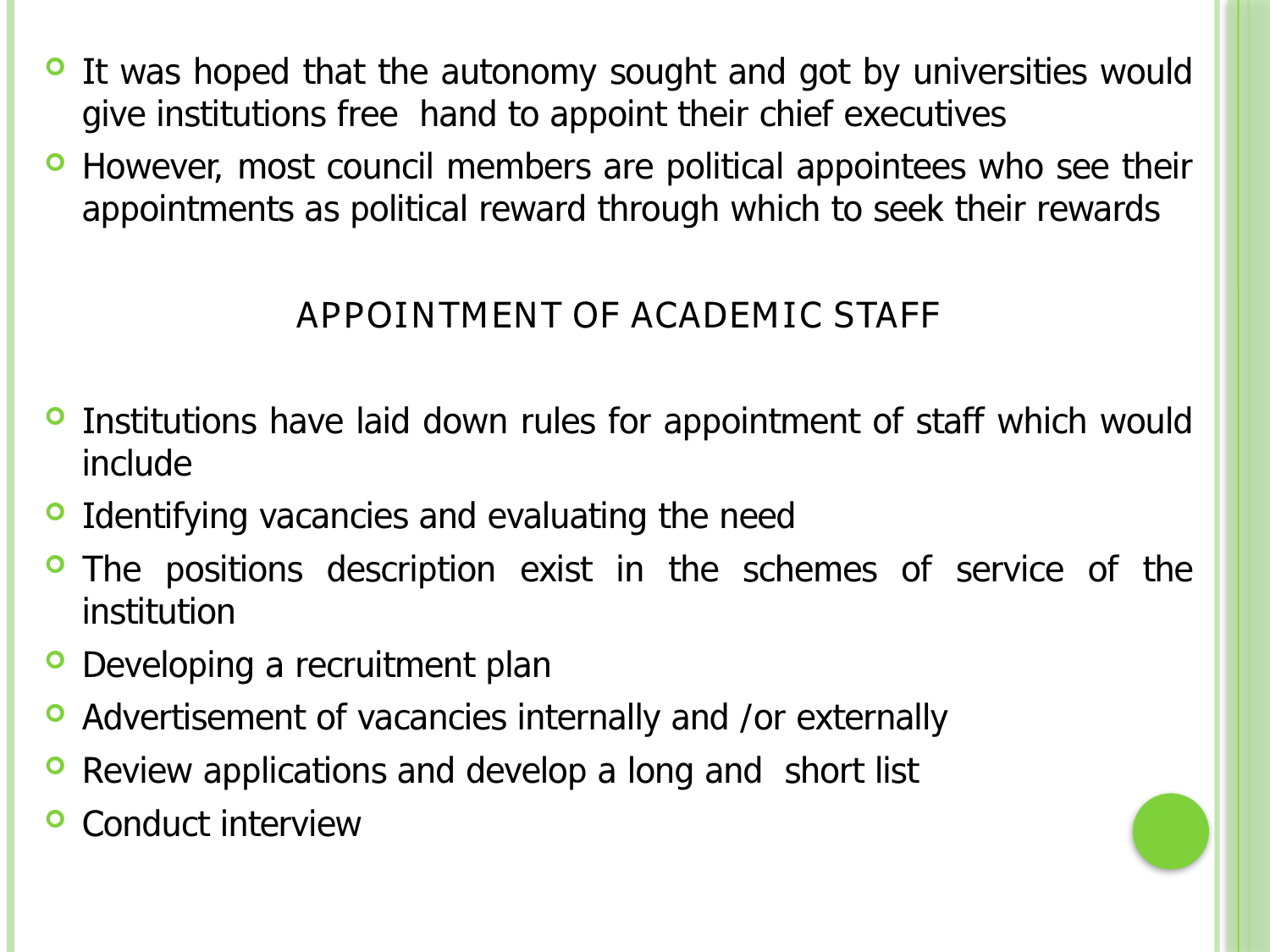

It was hoped that the autonomy sought and got by universities would give institutions free  hand to appoint their chief executives
However, most council members are political appointees who see their appointments as political reward through which to seek their rewards

APPOINTMENT OF ACADEMIC STAFF

Institutions have laid down rules for appointment of staff which would include
Identifying vacancies and evaluating the need
The positions description exist in the schemes of service of the institution
Developing a recruitment plan
Advertisement of vacancies internally and /or externally
Review applications and develop a long and  short list
Conduct interview